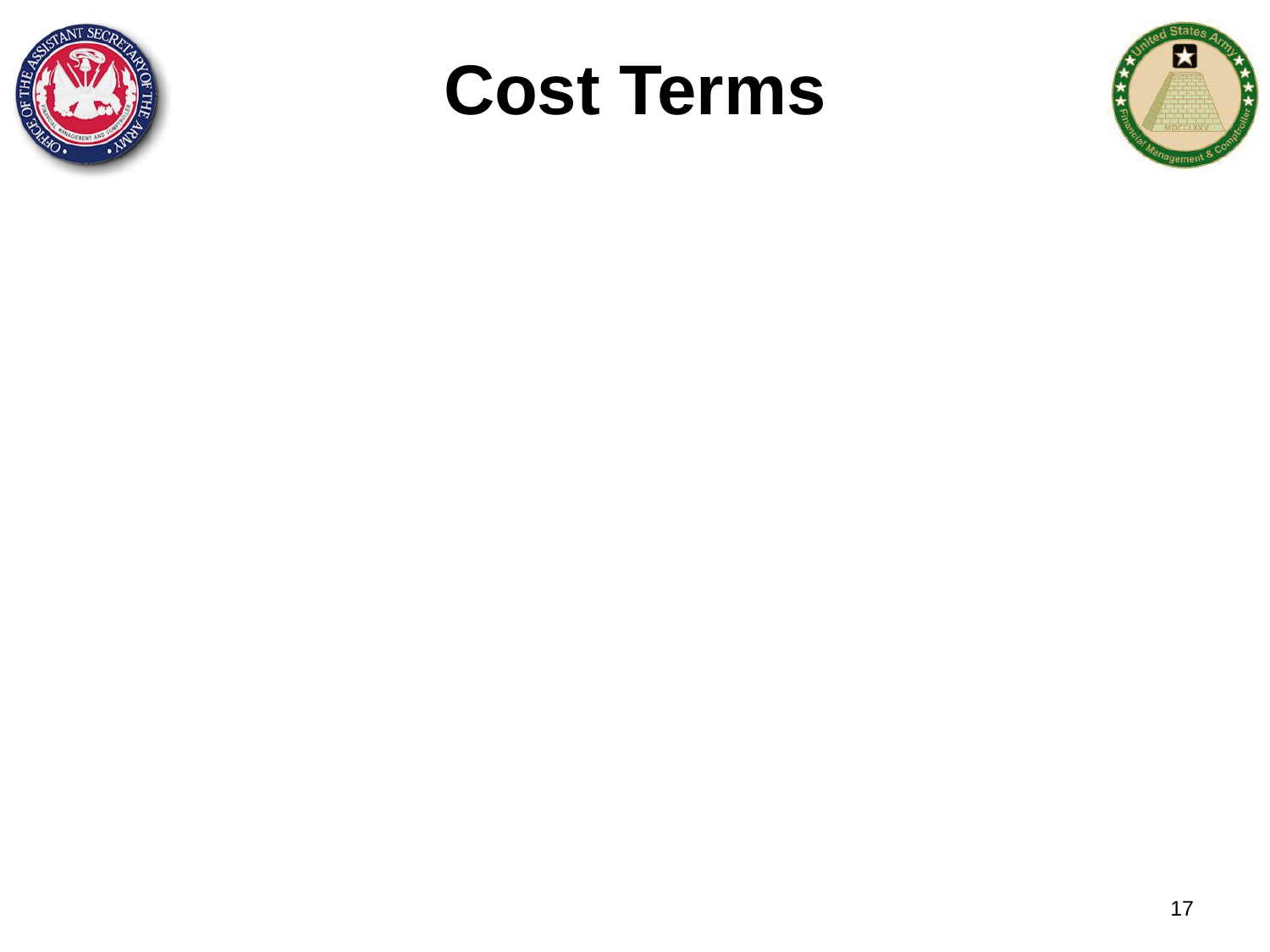

# Cost Terms
There is a language to Cost Management, however there are many dialects!
There is an inconsistency of cost terms in the market driven by outgrowth from manufacturing to the introduction of service costing
Cost terms additionally differ based on costing philosophy (e.g. standard costing, activity-based costing, theory of constraints, etc.)
Army has determined the Cost Terms to be propagated to provide a level set language for understanding Cost information